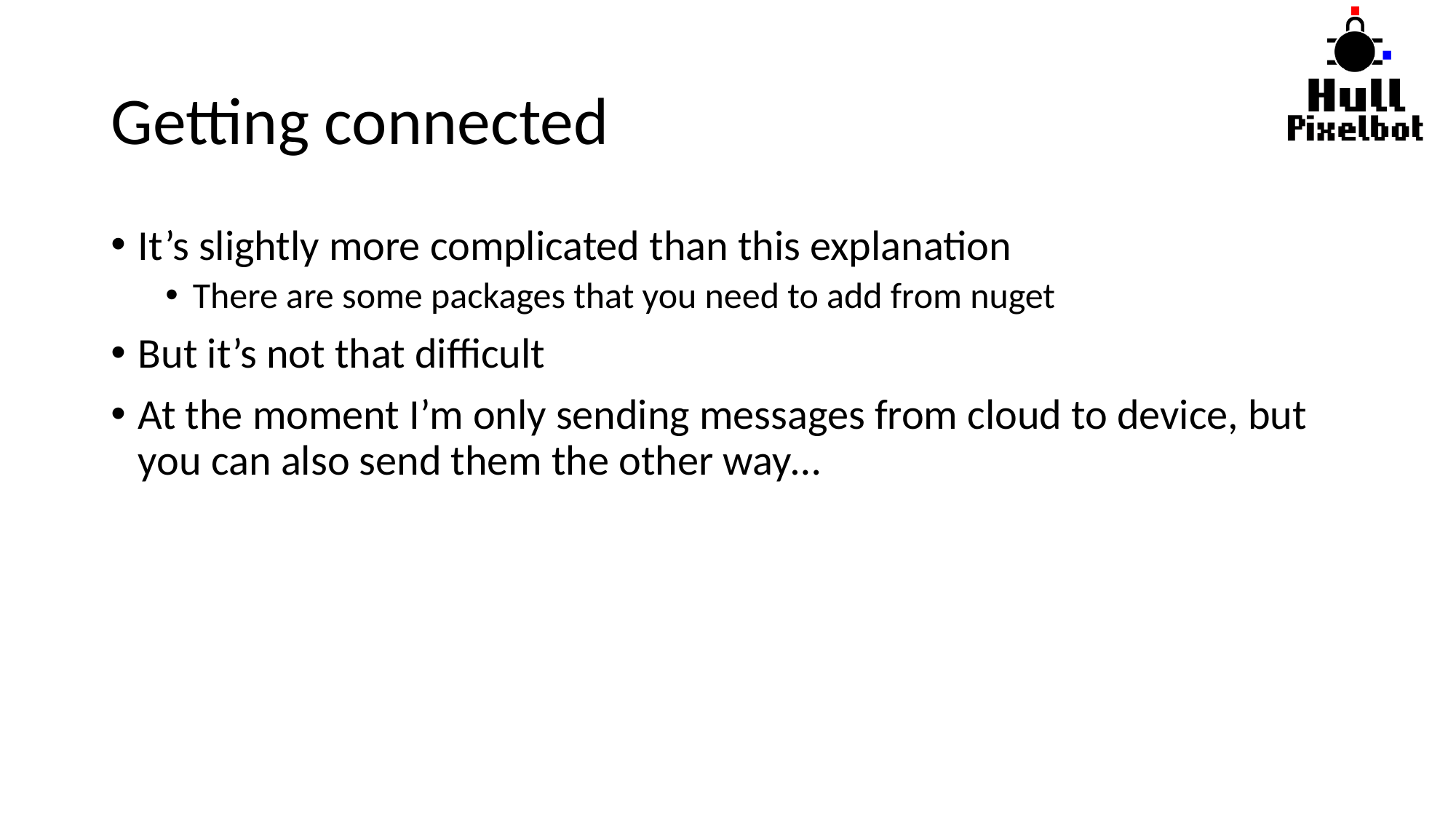

# Getting connected
It’s slightly more complicated than this explanation
There are some packages that you need to add from nuget
But it’s not that difficult
At the moment I’m only sending messages from cloud to device, but you can also send them the other way…